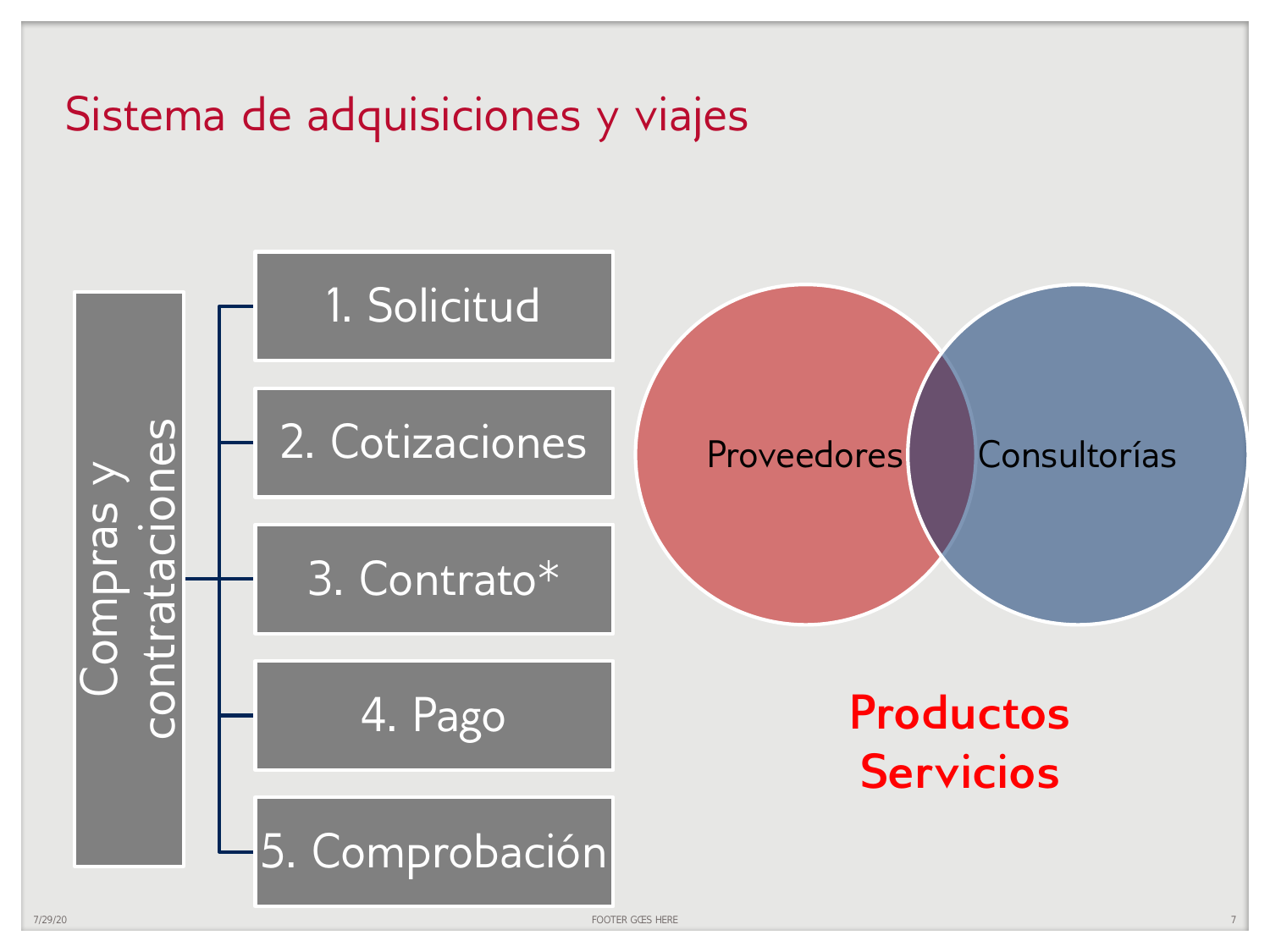

# Sistema de adquisiciones y viajes
Proveedores
Consultorías

Compras y contrataciones
1. Solicitud
2. Cotizaciones
3. Contrato*
4. Pago
5. Comprobación
Productos
Servicios
7/29/20
FOOTER GOES HERE
7